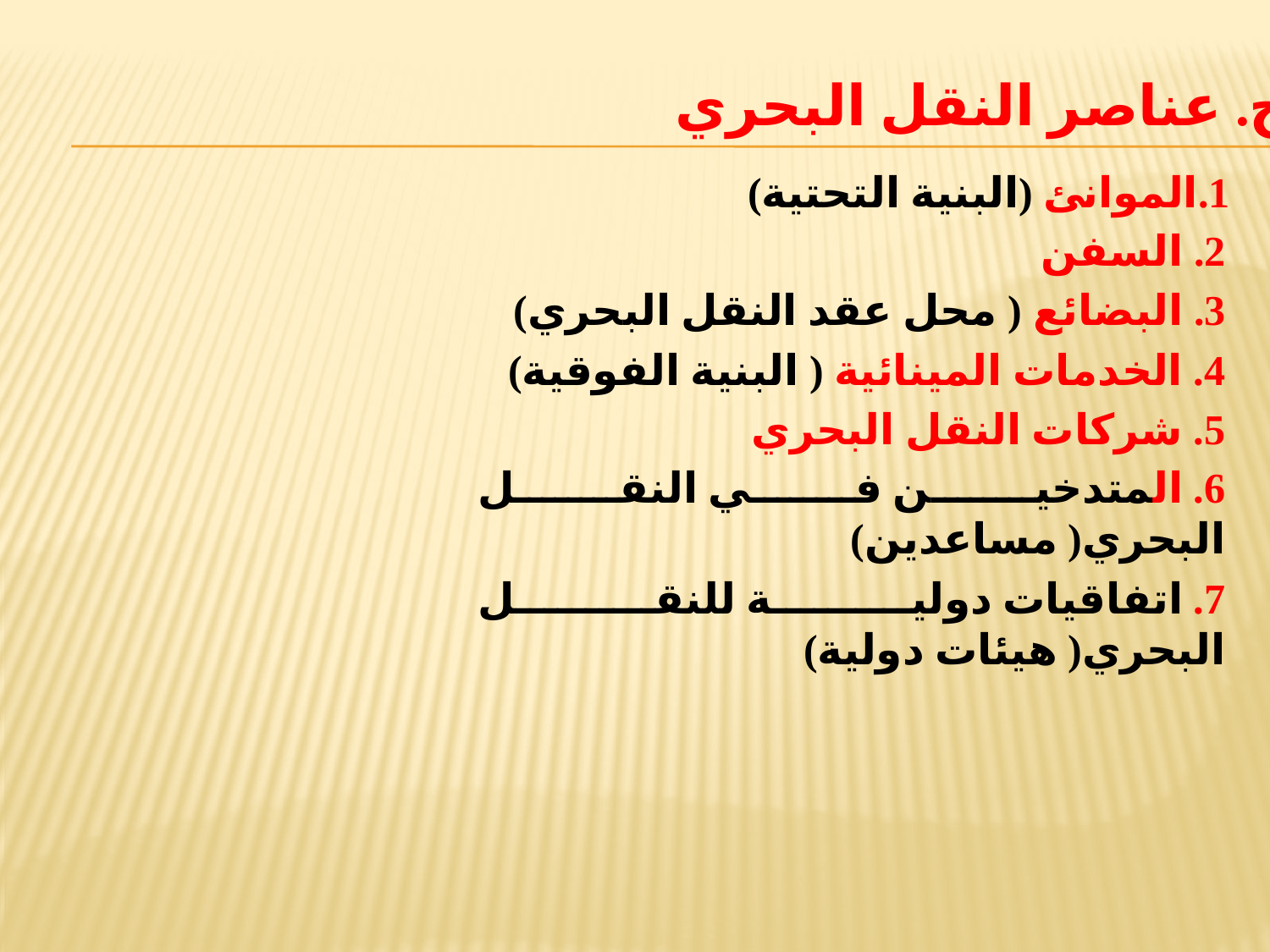

ج. عناصر النقل البحري:
الموانئ (البنية التحتية)
2. السفن
3. البضائع ( محل عقد النقل البحري)
4. الخدمات المينائية ( البنية الفوقية)
5. شركات النقل البحري
6. المتدخين في النقل البحري( مساعدين)
7. اتفاقيات دولية للنقل البحري( هيئات دولية)